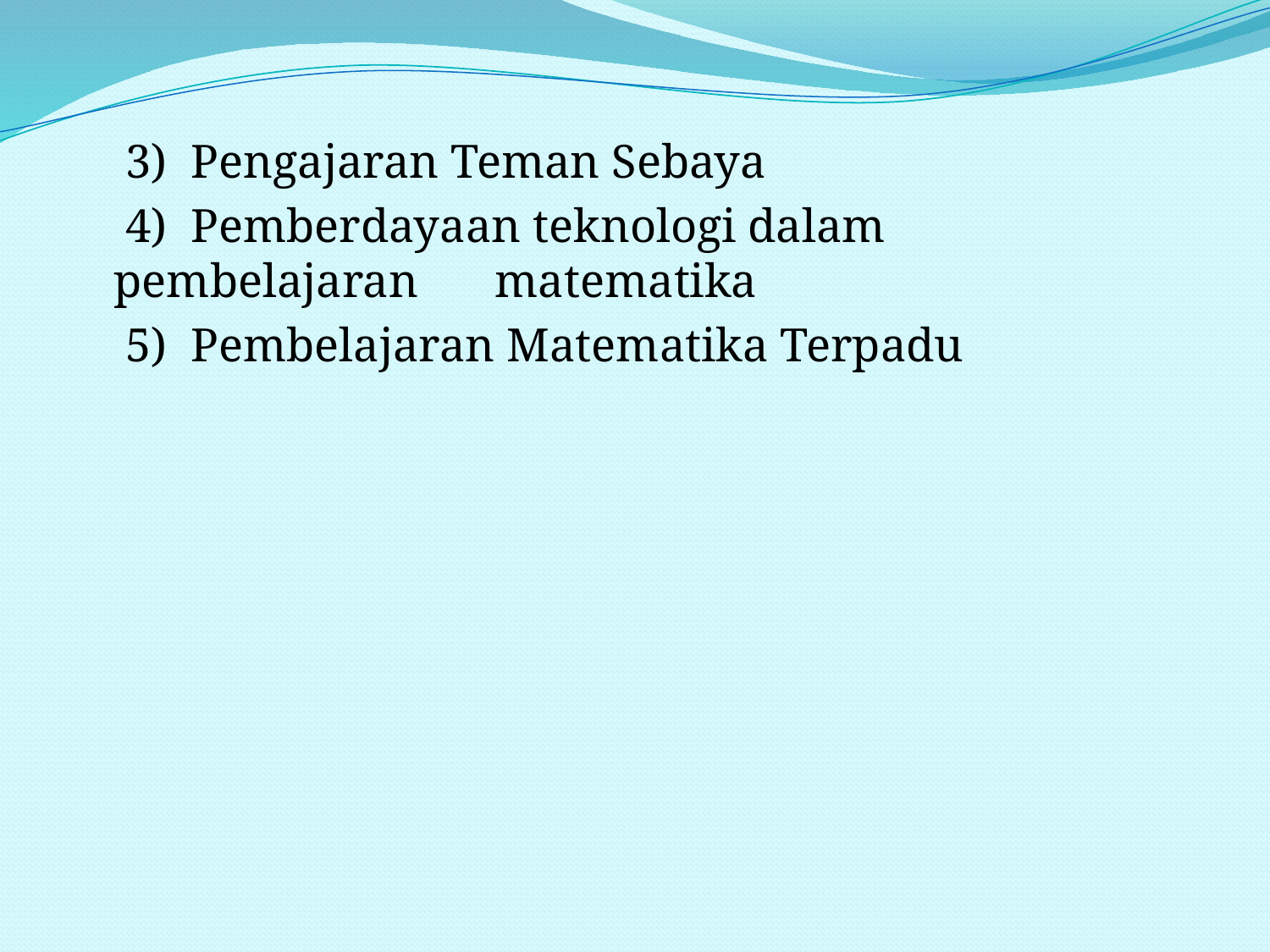

#
	 3)  Pengajaran Teman Sebaya
	 4)  Pemberdayaan teknologi dalam 	pembelajaran 	matematika
	 5)  Pembelajaran Matematika Terpadu